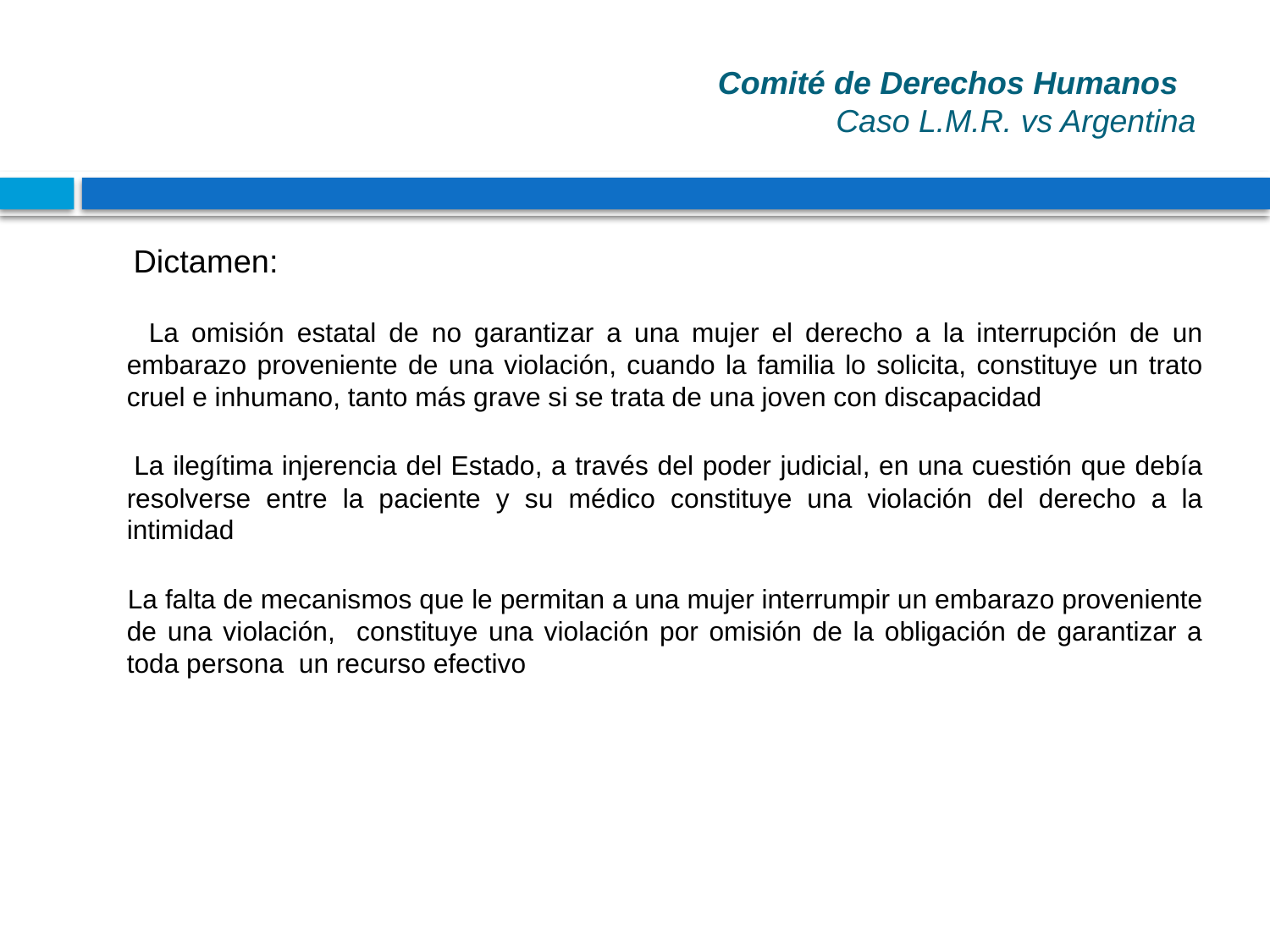

# Comité de Derechos Humanos Caso L.M.R. vs Argentina

    Dictamen:

    La omisión estatal de no garantizar a una mujer el derecho a la interrupción de un embarazo proveniente de una violación, cuando la familia lo solicita, constituye un trato cruel e inhumano, tanto más grave si se trata de una joven con discapacidad

    La ilegítima injerencia del Estado, a través del poder judicial, en una cuestión que debía resolverse entre la paciente y su médico constituye una violación del derecho a la intimidad

    La falta de mecanismos que le permitan a una mujer interrumpir un embarazo proveniente de una violación,  constituye una violación por omisión de la obligación de garantizar a toda persona  un recurso efectivo